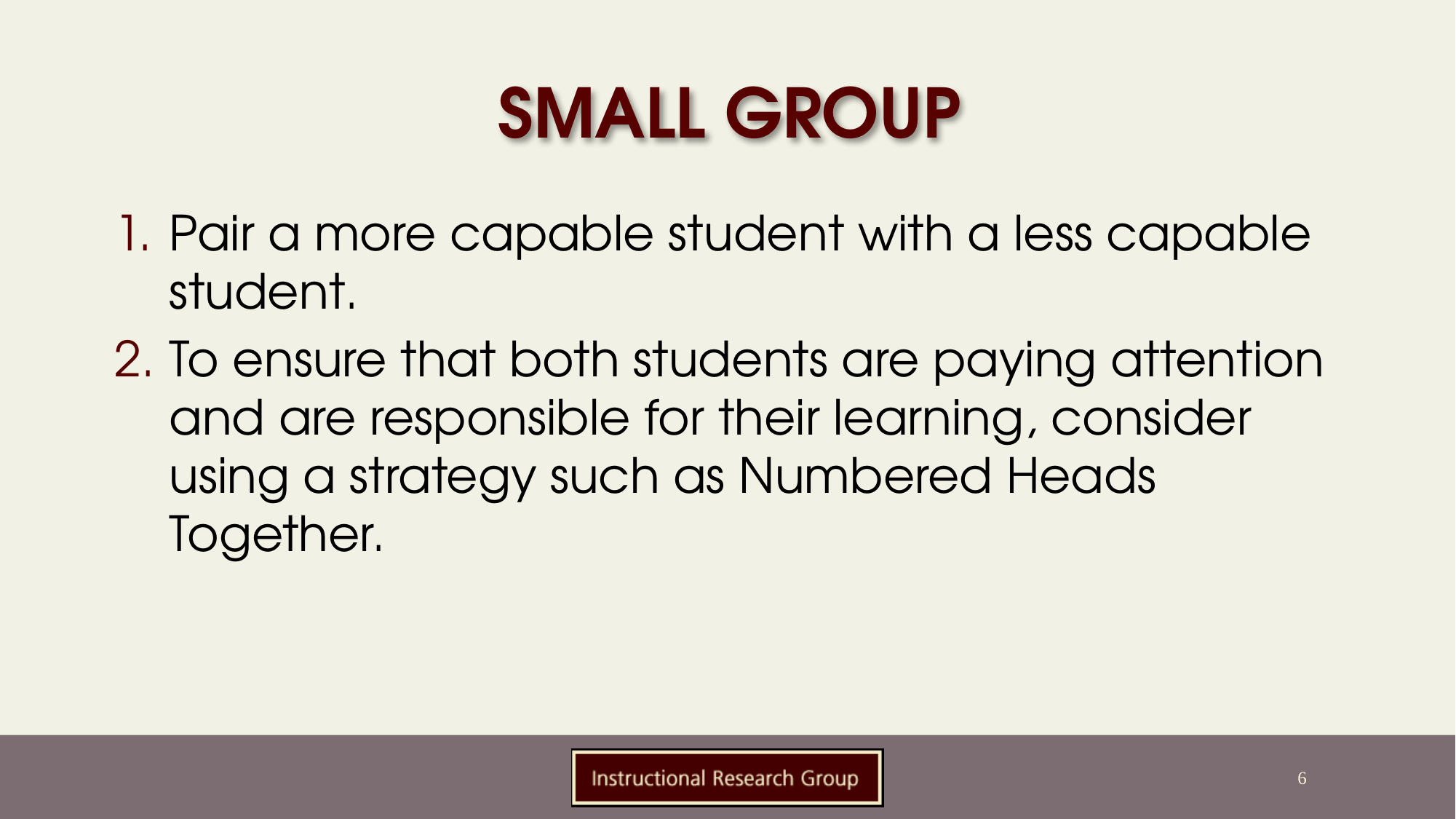

# Small Group
Pair a more capable student with a less capable student.
To ensure that both students are paying attention and are responsible for their learning, consider using a strategy such as Numbered Heads Together.

6